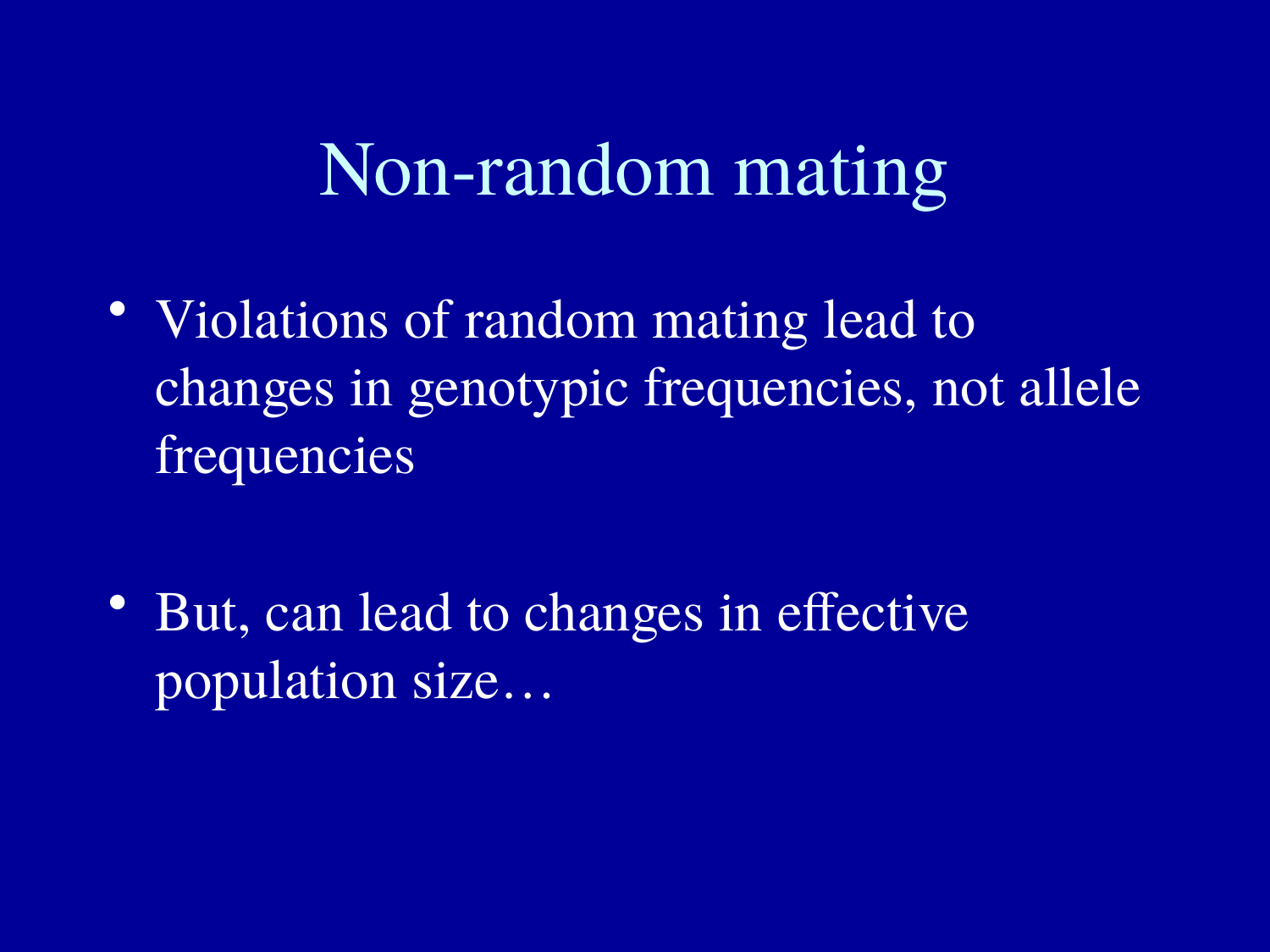

# Non-random mating
Violations of random mating lead to changes in genotypic frequencies, not allele frequencies

But, can lead to changes in effective population size…